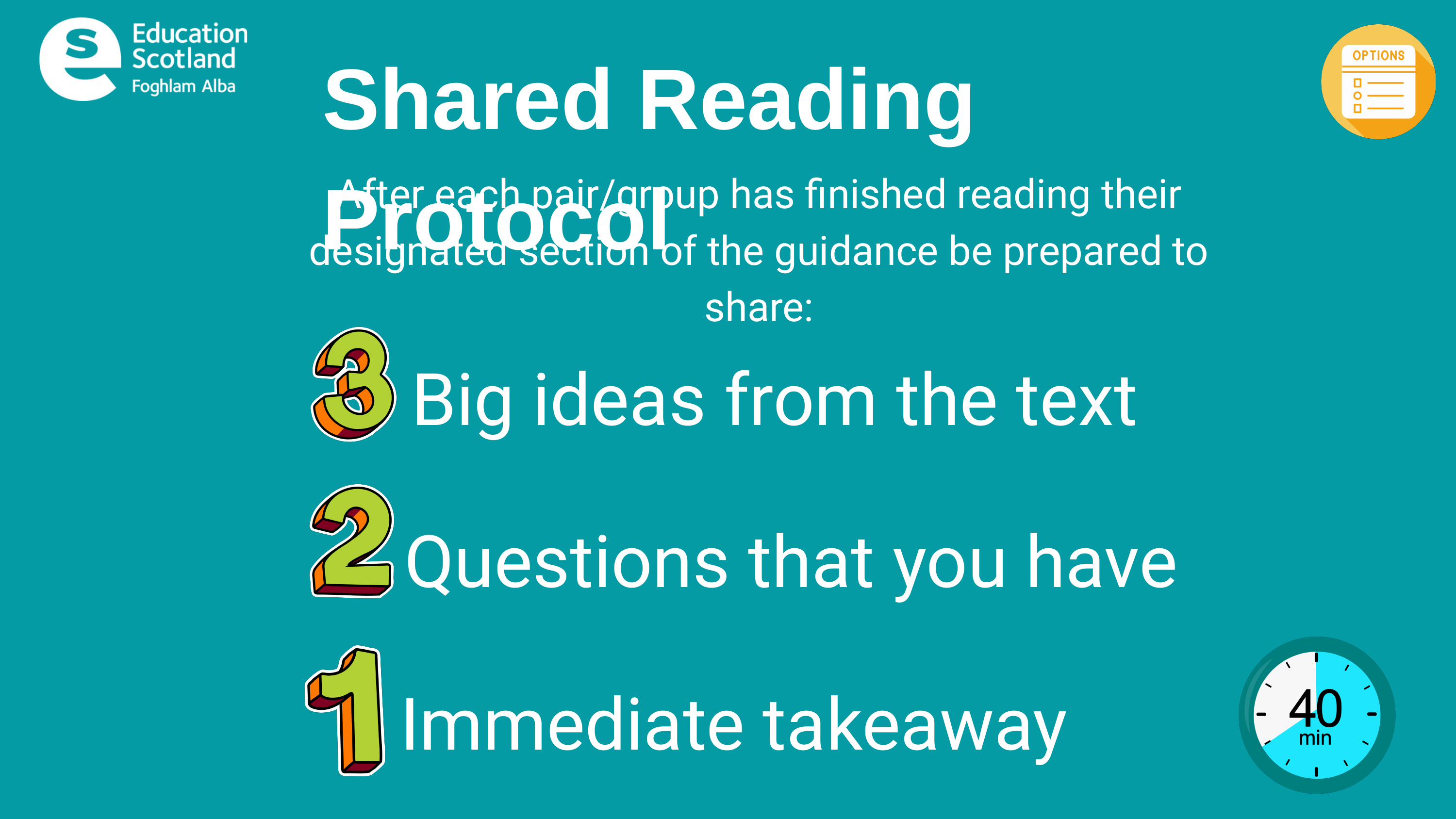

Shared Reading Protocol
After each pair/group has finished reading their designated section of the guidance be prepared to share:

Big ideas from the text

Questions that you have

Immediate takeaway